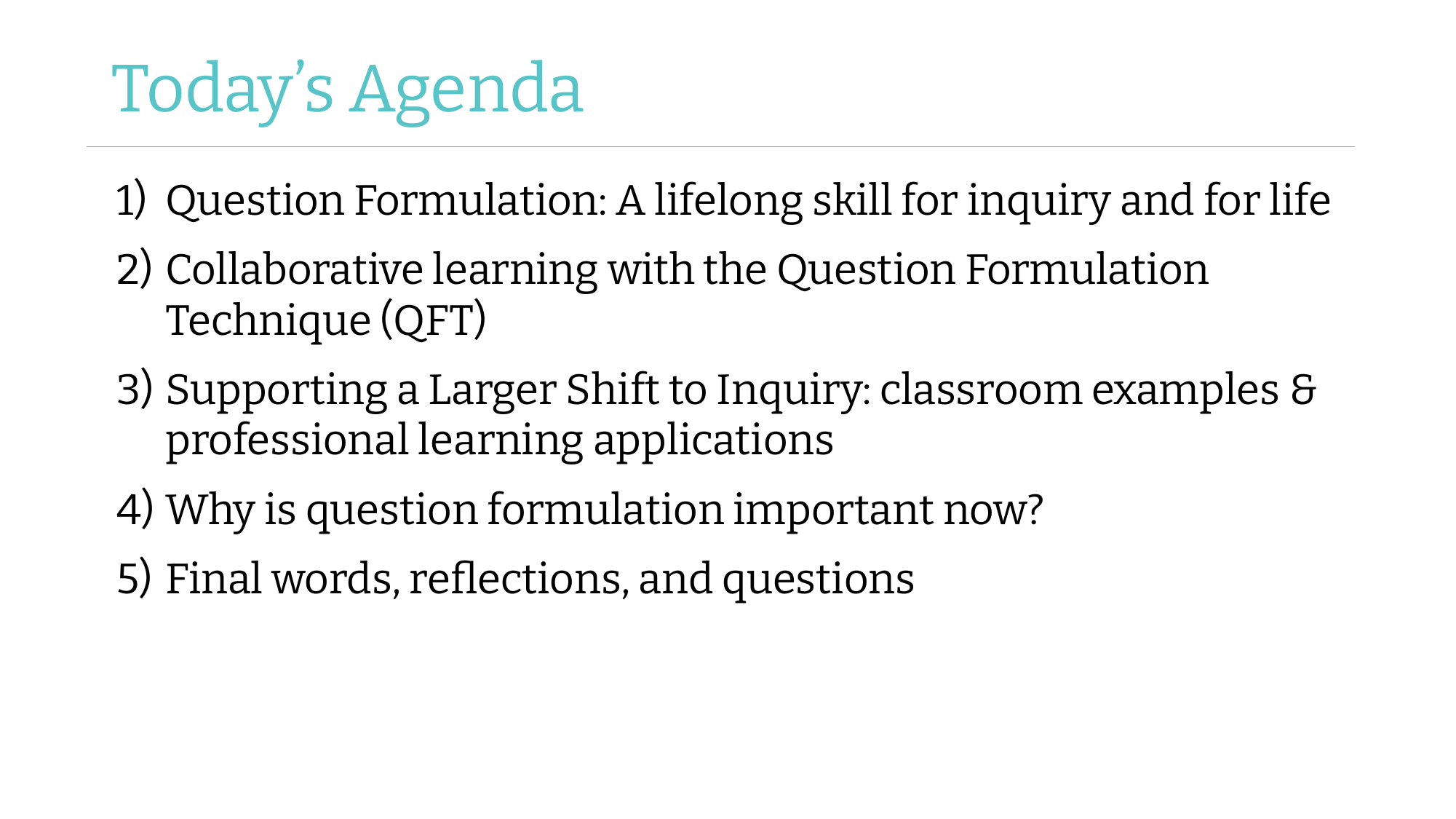

# Today’s Agenda
Question Formulation: A lifelong skill for inquiry and for life
Collaborative learning with the Question Formulation Technique (QFT)
Supporting a Larger Shift to Inquiry: classroom examples & professional learning applications
Why is question formulation important now?
Final words, reflections, and questions